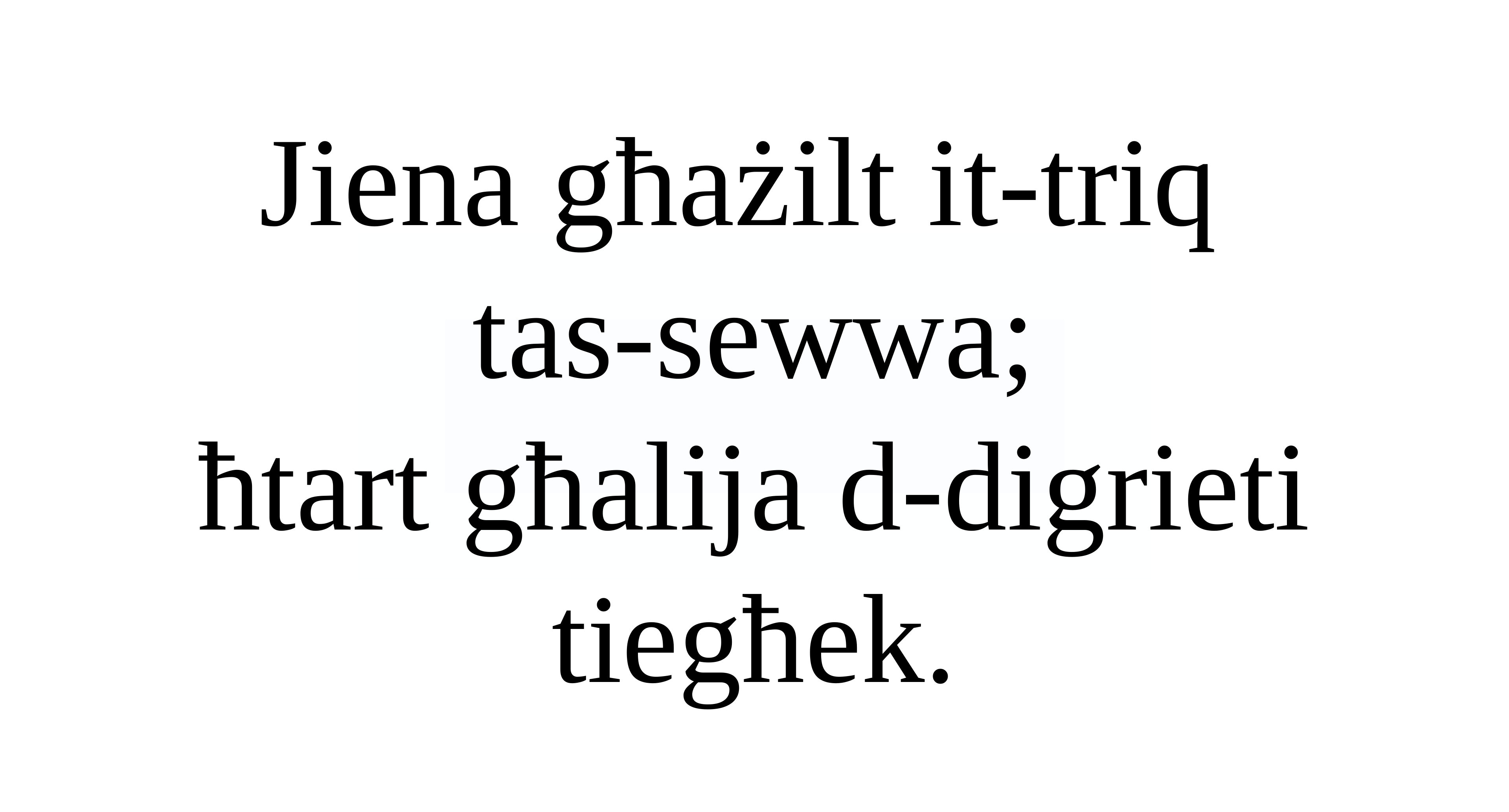

Jiena għażilt it-triq
tas-sewwa;
ħtart għalija d-digrieti tiegħek.